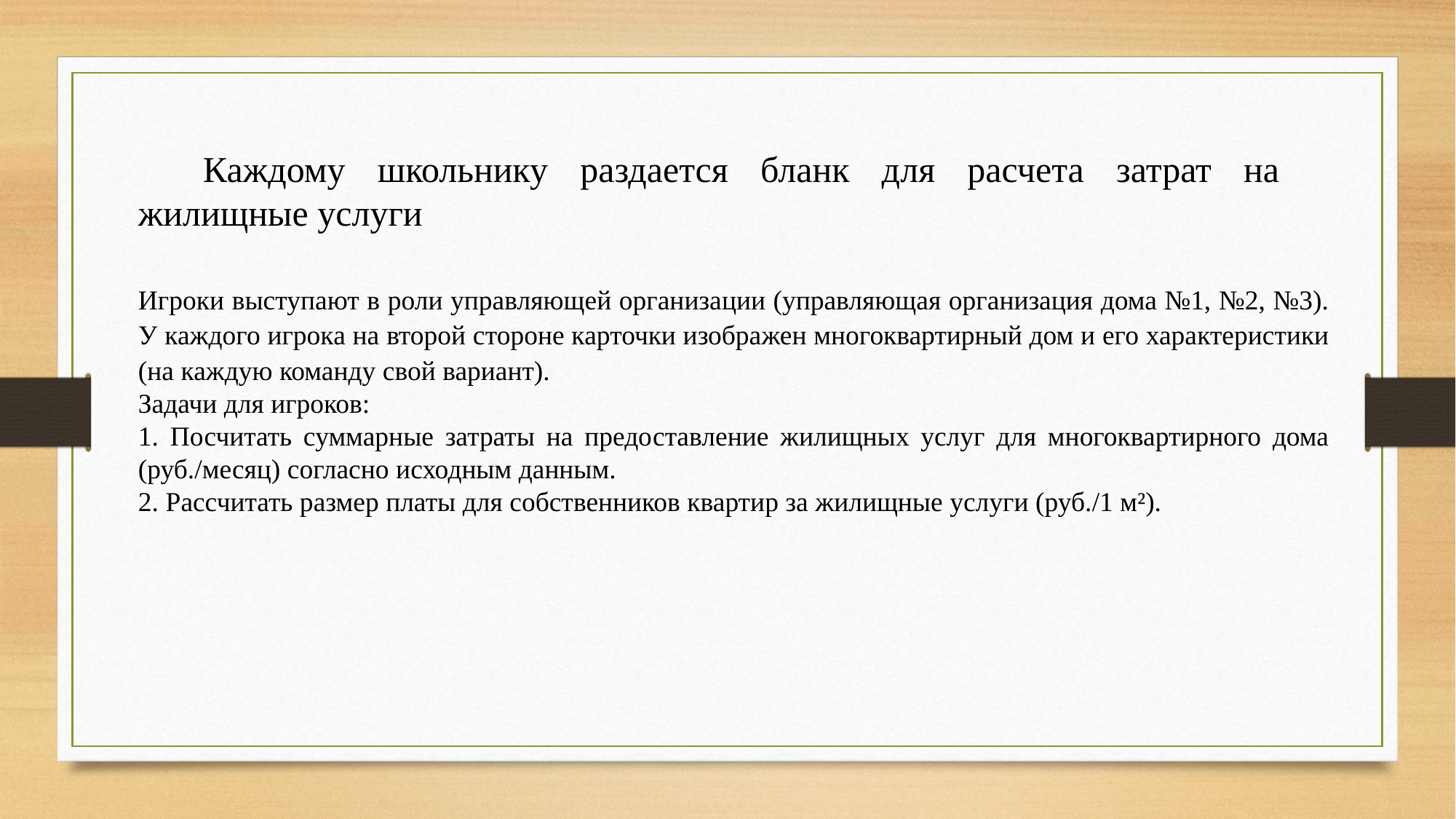

Каждому школьнику раздается бланк для расчета затрат на жилищные услуги
Игроки выступают в роли управляющей организации (управляющая организация дома №1, №2, №3). У каждого игрока на второй стороне карточки изображен многоквартирный дом и его характеристики (на каждую команду свой вариант).
Задачи для игроков:
1. Посчитать суммарные затраты на предоставление жилищных услуг для многоквартирного дома (руб./месяц) согласно исходным данным.
2. Рассчитать размер платы для собственников квартир за жилищные услуги (руб./1 м²).